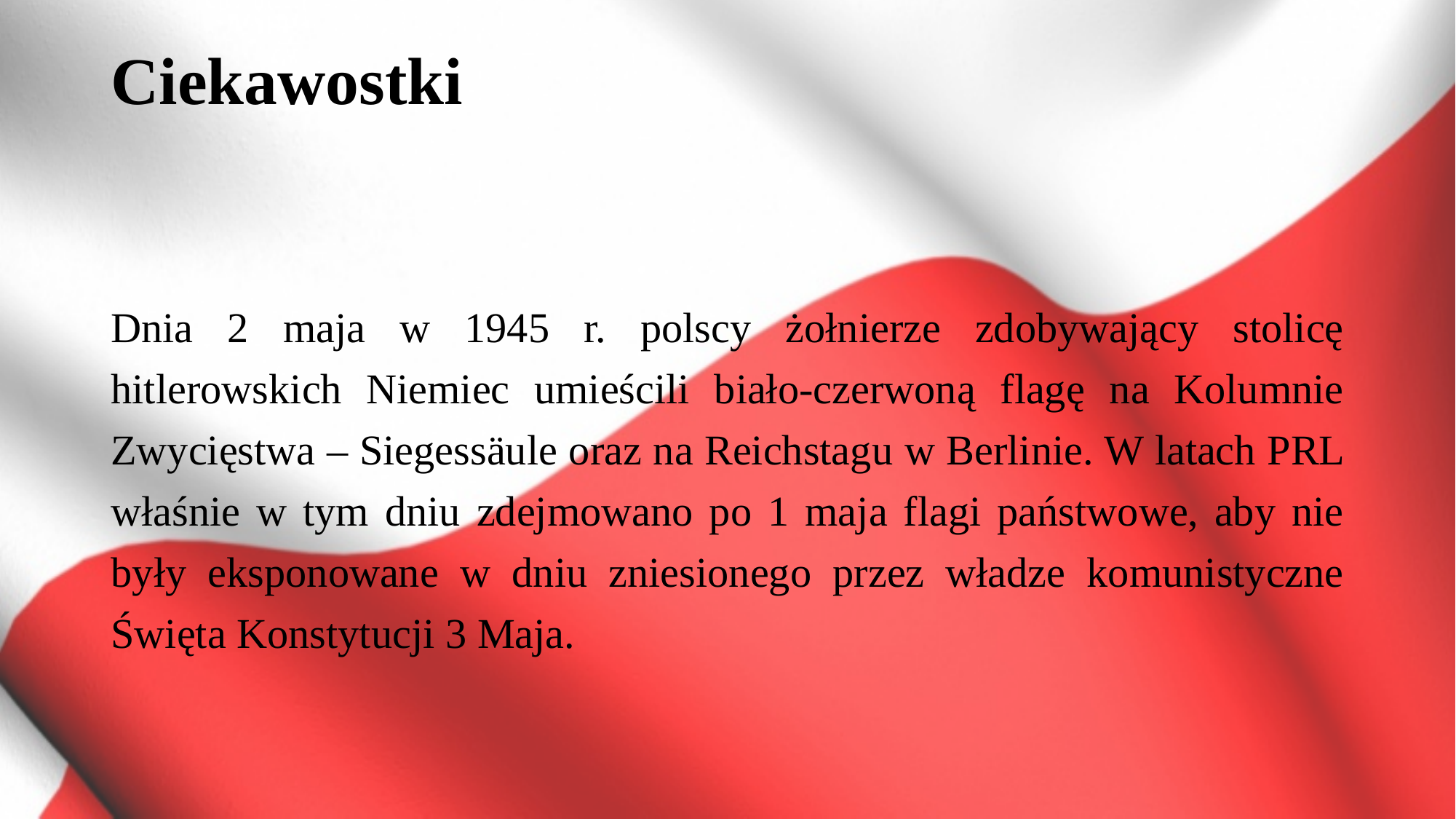

# Ciekawostki

Dnia 2 maja w 1945 r. polscy żołnierze zdobywający stolicę hitlerowskich Niemiec umieścili biało-czerwoną flagę na Kolumnie Zwycięstwa – Siegessäule oraz na Reichstagu w Berlinie. W latach PRL właśnie w tym dniu zdejmowano po 1 maja flagi państwowe, aby nie były eksponowane w dniu zniesionego przez władze komunistyczne Święta Konstytucji 3 Maja.